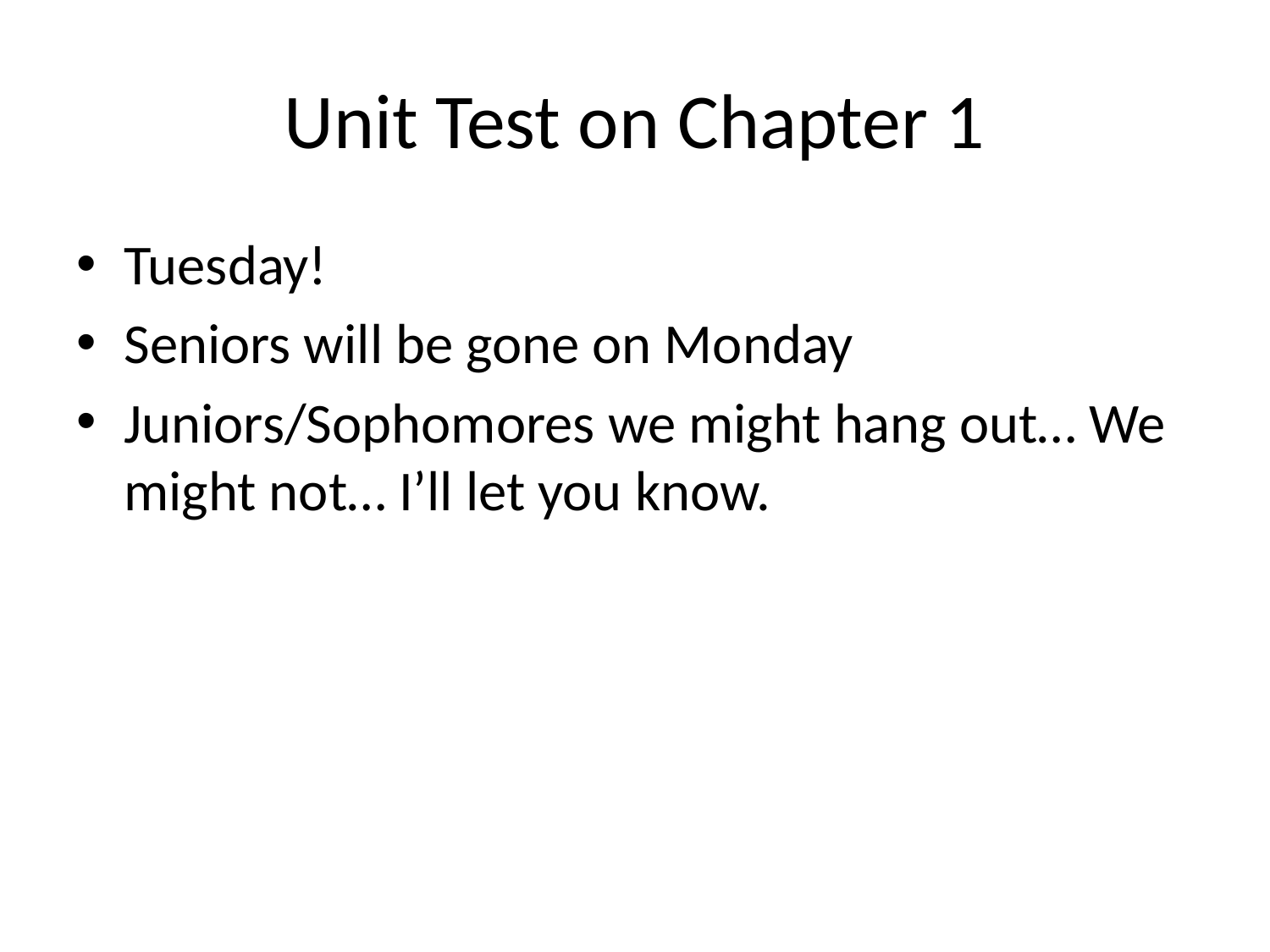

# Unit Test on Chapter 1
Tuesday!
Seniors will be gone on Monday
Juniors/Sophomores we might hang out… We might not… I’ll let you know.